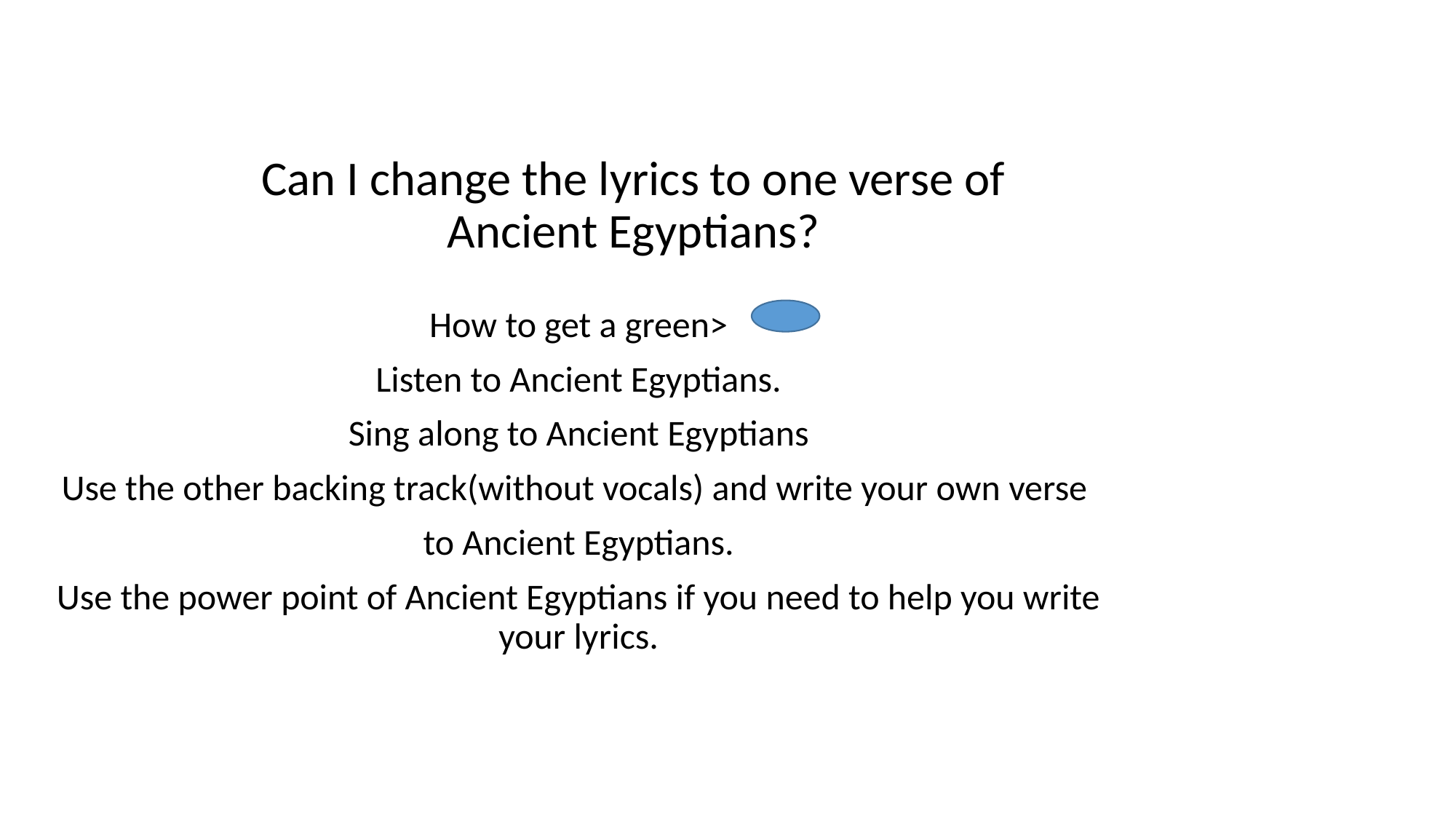

# Can I change the lyrics to one verse of Ancient Egyptians?
How to get a green>
Listen to Ancient Egyptians.
Sing along to Ancient Egyptians
Use the other backing track(without vocals) and write your own verse
to Ancient Egyptians.
Use the power point of Ancient Egyptians if you need to help you write your lyrics.